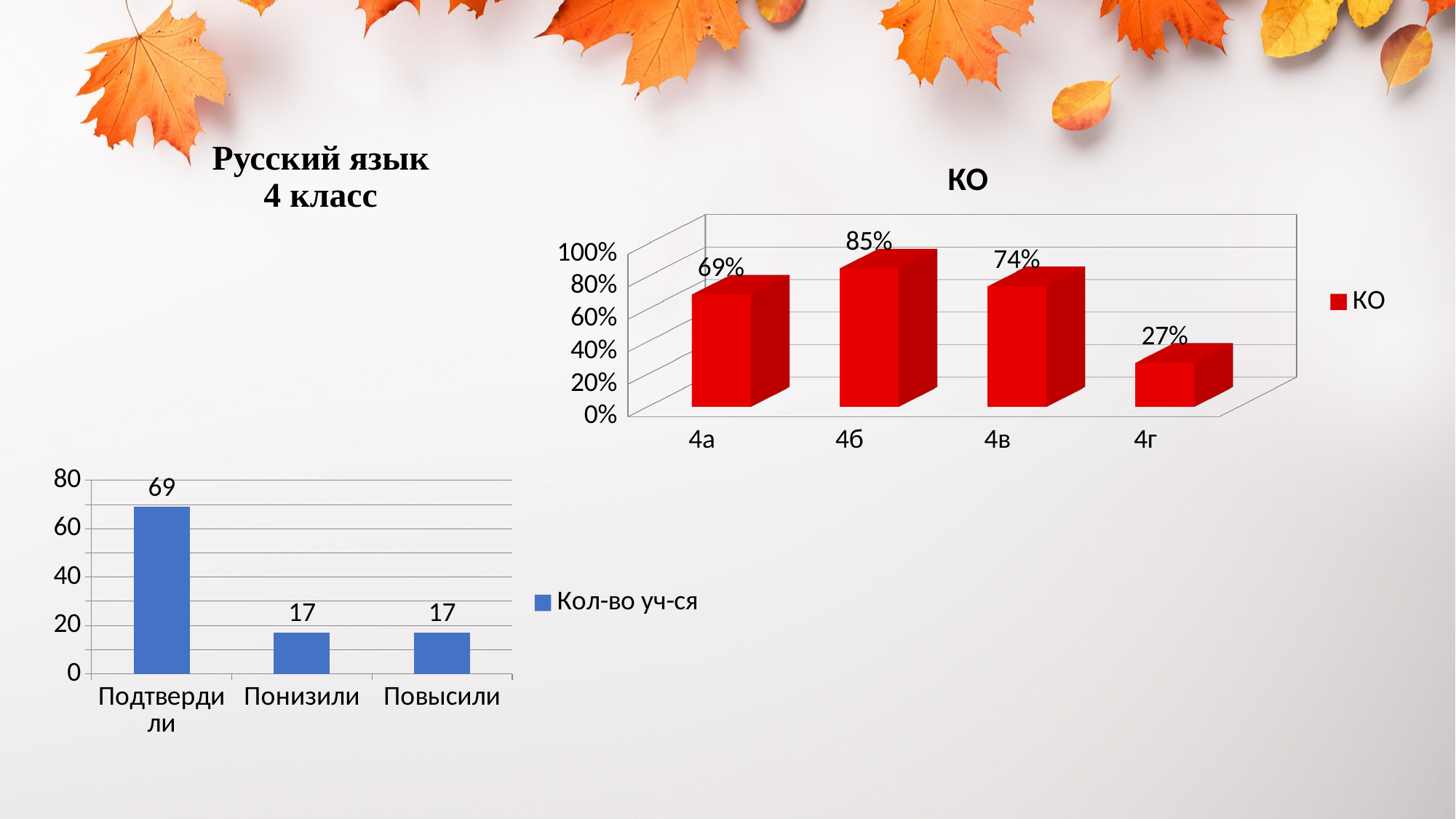

# Русский язык 4 класс

[unsupported chart]

### Chart

| Category | Кол-во уч-ся |
|---|---|
| Подтвердили | 69.0 |
| Понизили | 17.0 |
| Повысили | 17.0 |